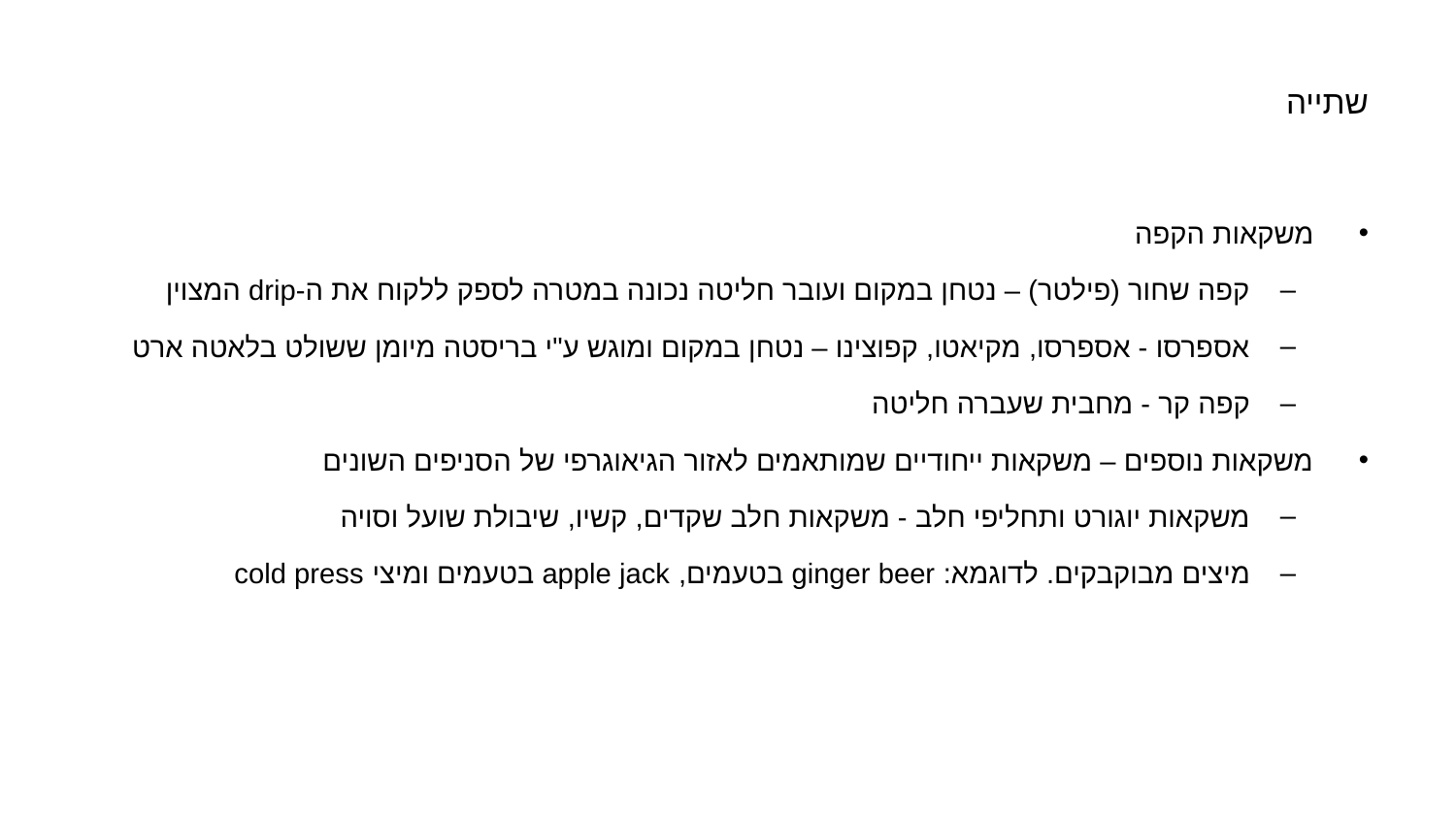

# שתייה
משקאות הקפה
קפה שחור (פילטר) – נטחן במקום ועובר חליטה נכונה במטרה לספק ללקוח את ה-drip המצוין
אספרסו - אספרסו, מקיאטו, קפוצינו – נטחן במקום ומוגש ע"י בריסטה מיומן ששולט בלאטה ארט
קפה קר - מחבית שעברה חליטה
משקאות נוספים – משקאות ייחודיים שמותאמים לאזור הגיאוגרפי של הסניפים השונים
משקאות יוגורט ותחליפי חלב - משקאות חלב שקדים, קשיו, שיבולת שועל וסויה
מיצים מבוקבקים. לדוגמא: ginger beer בטעמים, apple jack בטעמים ומיצי cold press